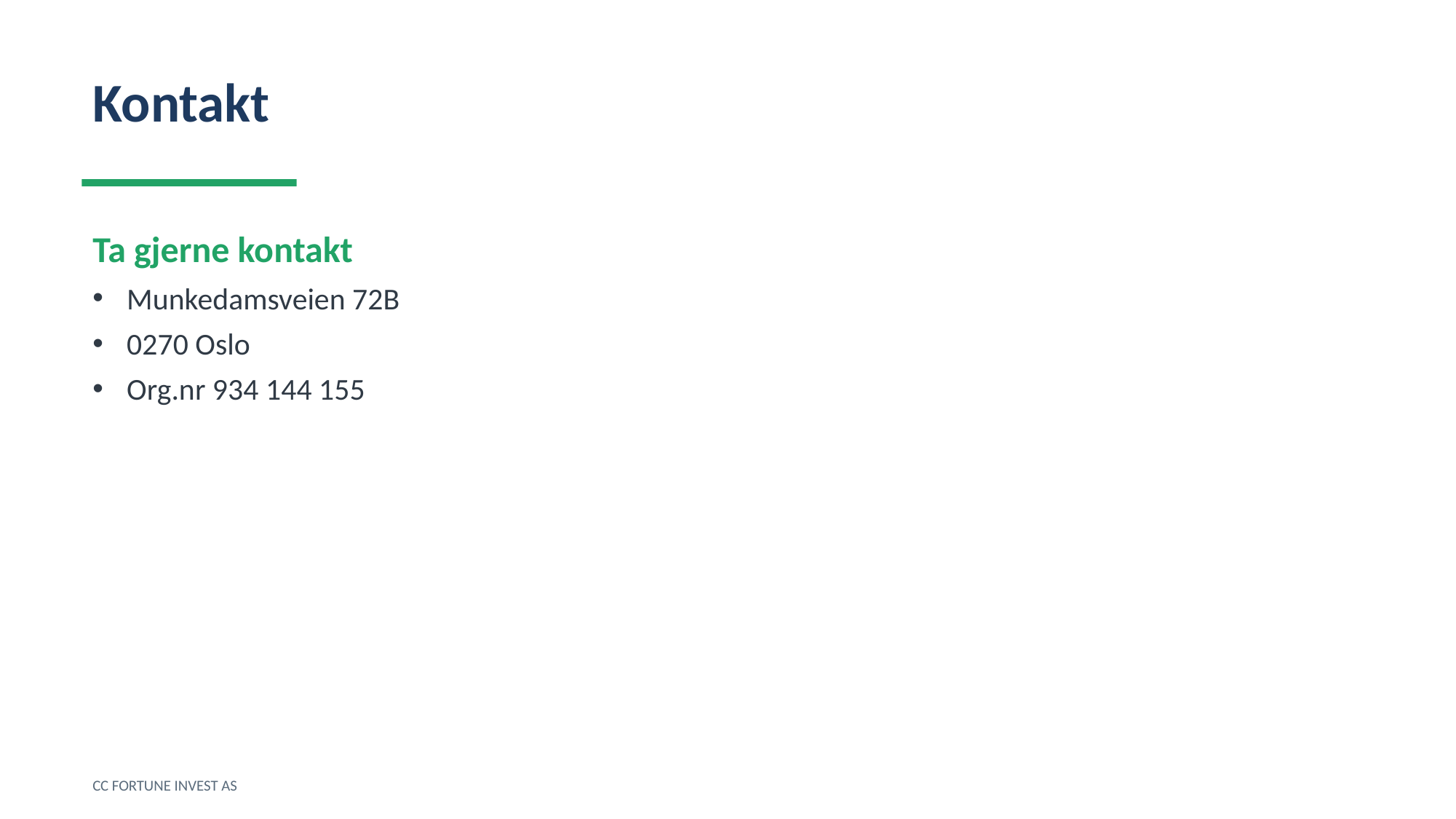

Kontakt

Ta gjerne kontakt
Munkedamsveien 72B
0270 Oslo
Org.nr 934 144 155
CC FORTUNE INVEST AS